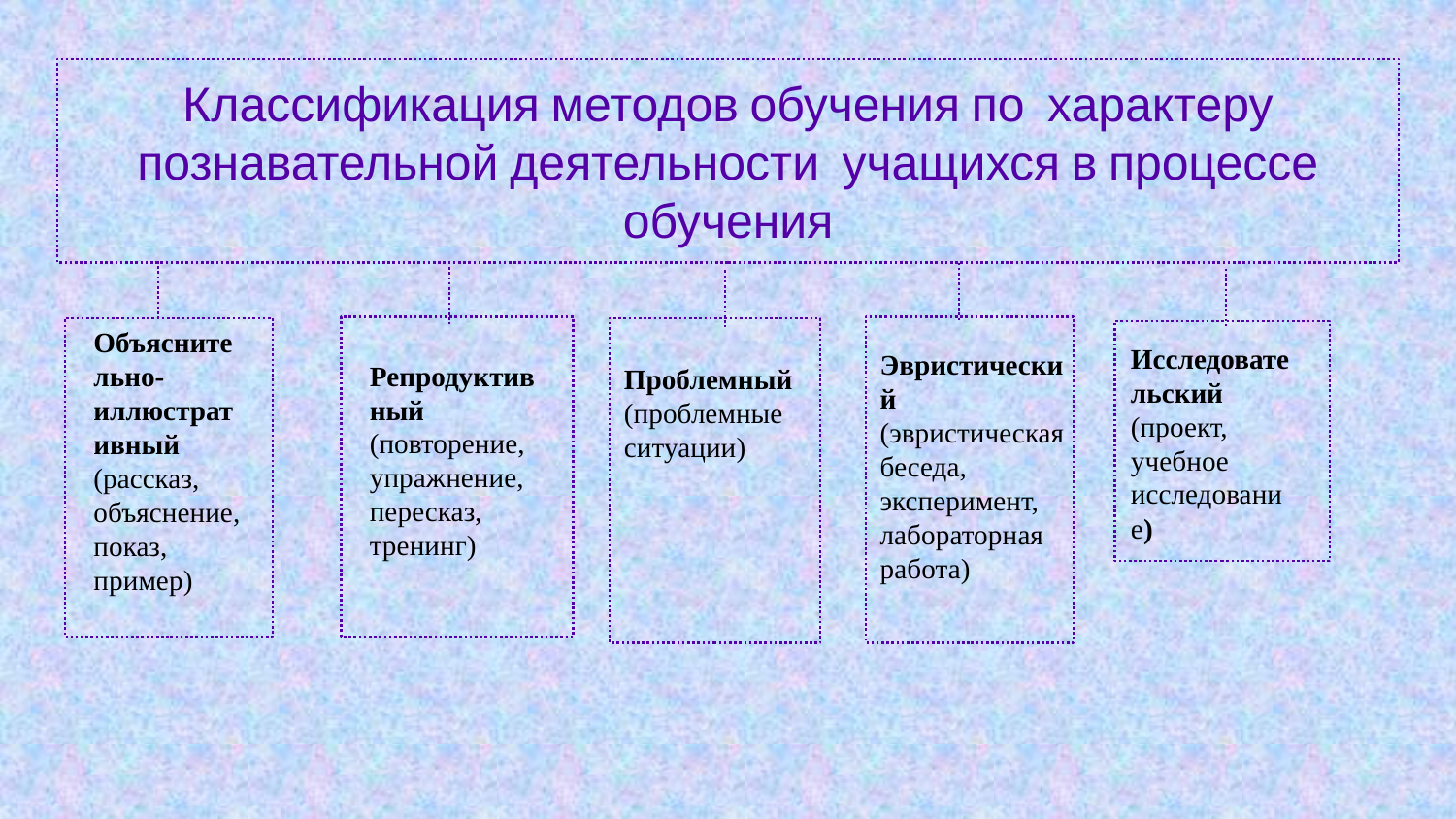

Классификация методов обучения по  характеру познавательной деятельности  учащихся в процессе обучения

Объяснительно-иллюстративный (рассказ, объяснение, показ, пример)

Репродуктивный (повторение, упражнение, пересказ, тренинг)

Исследовательский
(проект, учебное исследование)
Эвристический (эвристическая беседа, эксперимент, лабораторная работа)
Проблемный (проблемные ситуации)